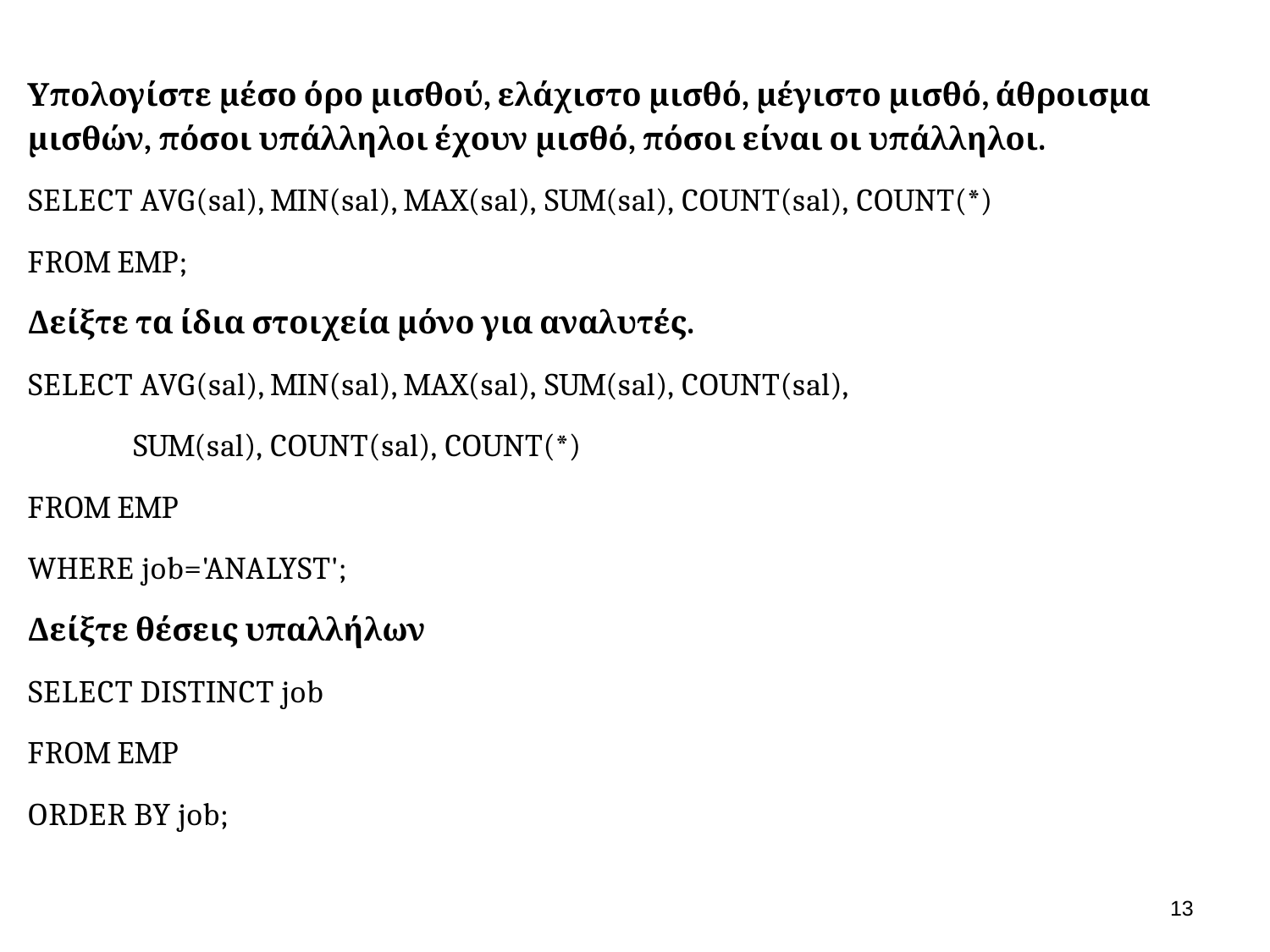

Υπολογίστε μέσο όρο μισθού, ελάχιστο μισθό, μέγιστο μισθό, άθροισμα μισθών, πόσοι υπάλληλοι έχουν μισθό, πόσοι είναι οι υπάλληλοι.
SELECT AVG(sal), MIN(sal), MAX(sal), SUM(sal), COUNT(sal), COUNT(*)
FROM EMP;
Δείξτε τα ίδια στοιχεία μόνο για αναλυτές.
SELECT AVG(sal), MIN(sal), MAX(sal), SUM(sal), COUNT(sal),
               SUM(sal), COUNT(sal), COUNT(*)
FROM EMP
WHERE job='ANALYST';
Δείξτε θέσεις υπαλλήλων
SELECT DISTINCT job
FROM EMP
ORDER BY job;
13